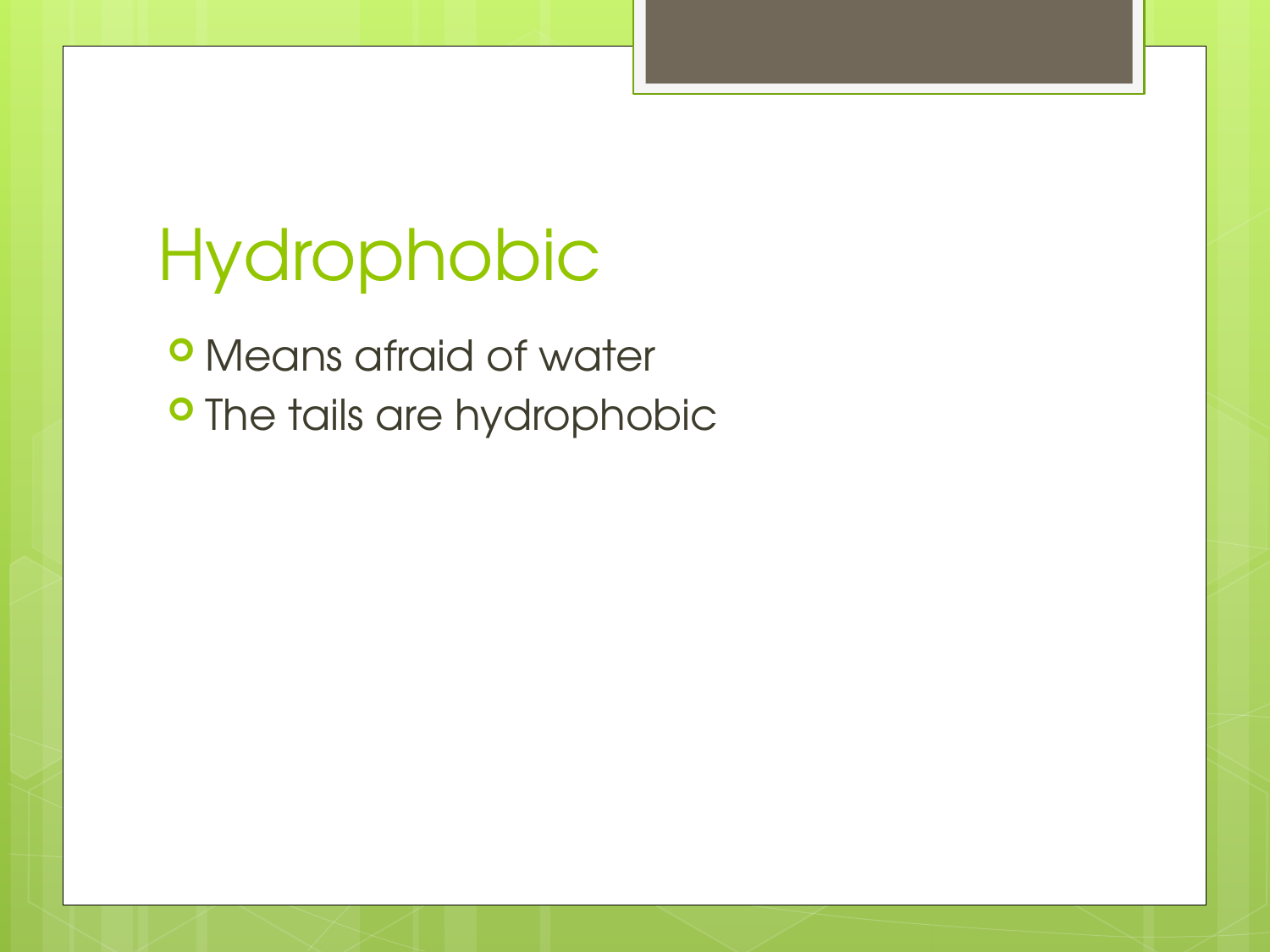

# Hydrophobic
Means afraid of water
The tails are hydrophobic